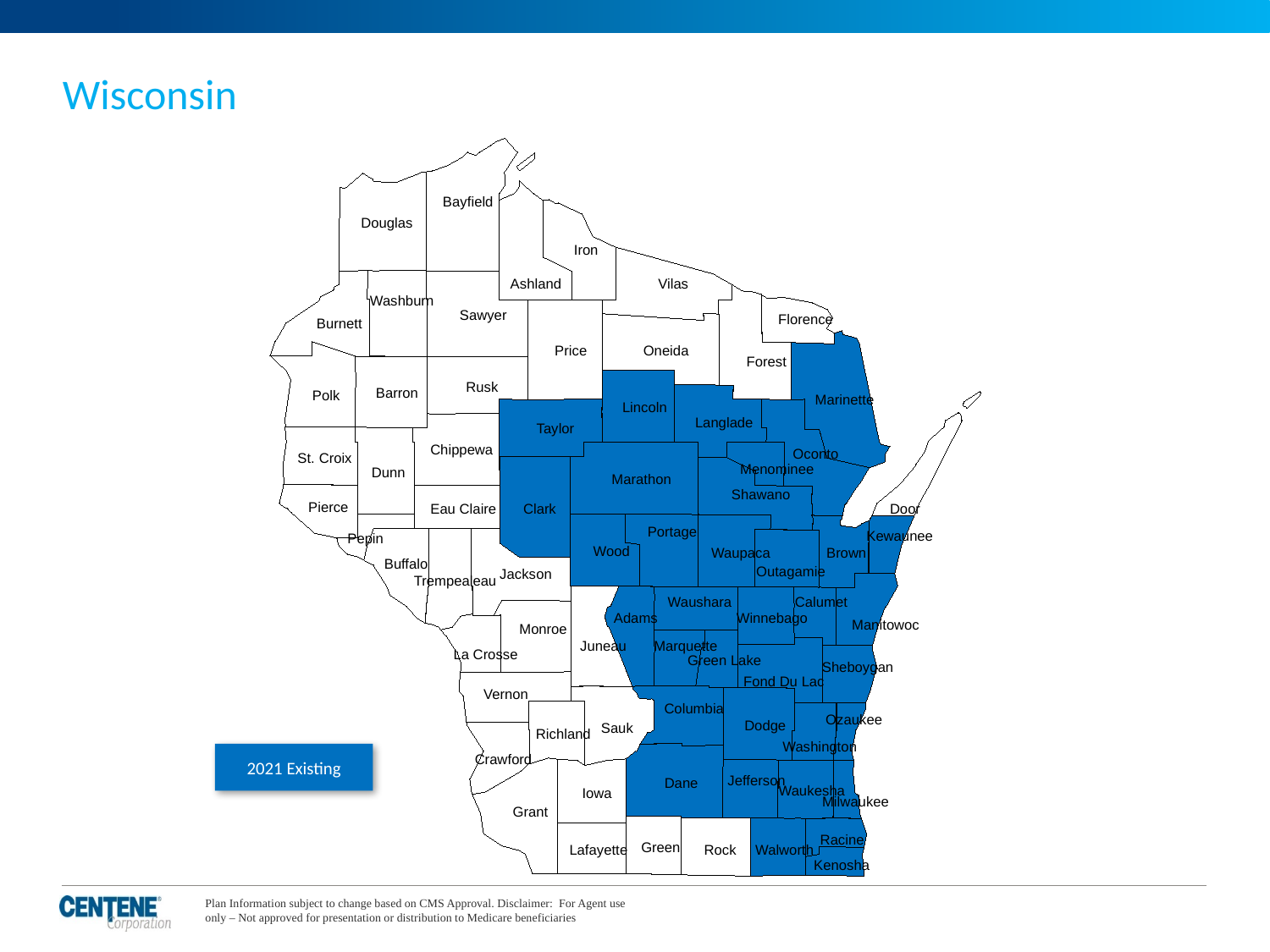

# Wisconsin

Bayfield

Douglas
Iron

Ashland
Vilas

Washburn

Sawyer
Florence

Burnett

Price
Oneida
Forest

Rusk
Barron

Polk
Marinette

Lincoln

Langlade
Taylor

Chippewa

Oconto
St. Croix

Menominee
Dunn
Marathon

Shawano

Pierce
Eau Claire
Clark
Door

Portage
Kewaunee

Pepin

Wood
Waupaca
Brown
Buffalo
Outagamie
Jackson
Trempealeau

Waushara
Calumet

Adams
Winnebago

Manitowoc
Monroe

Juneau
Marquette

La Crosse
Green Lake
Sheboygan

Fond Du Lac
Vernon

Columbia

Ozaukee
Dodge
Sauk

Richland
Washington
2021 Existing

Crawford

Jefferson
Dane
Waukesha
Iowa
Milwaukee
Grant

Racine
Green
Lafayette
Rock
Walworth

Kenosha
Plan Information subject to change based on CMS Approval. Disclaimer:  For Agent use only – Not approved for presentation or distribution to Medicare beneficiaries